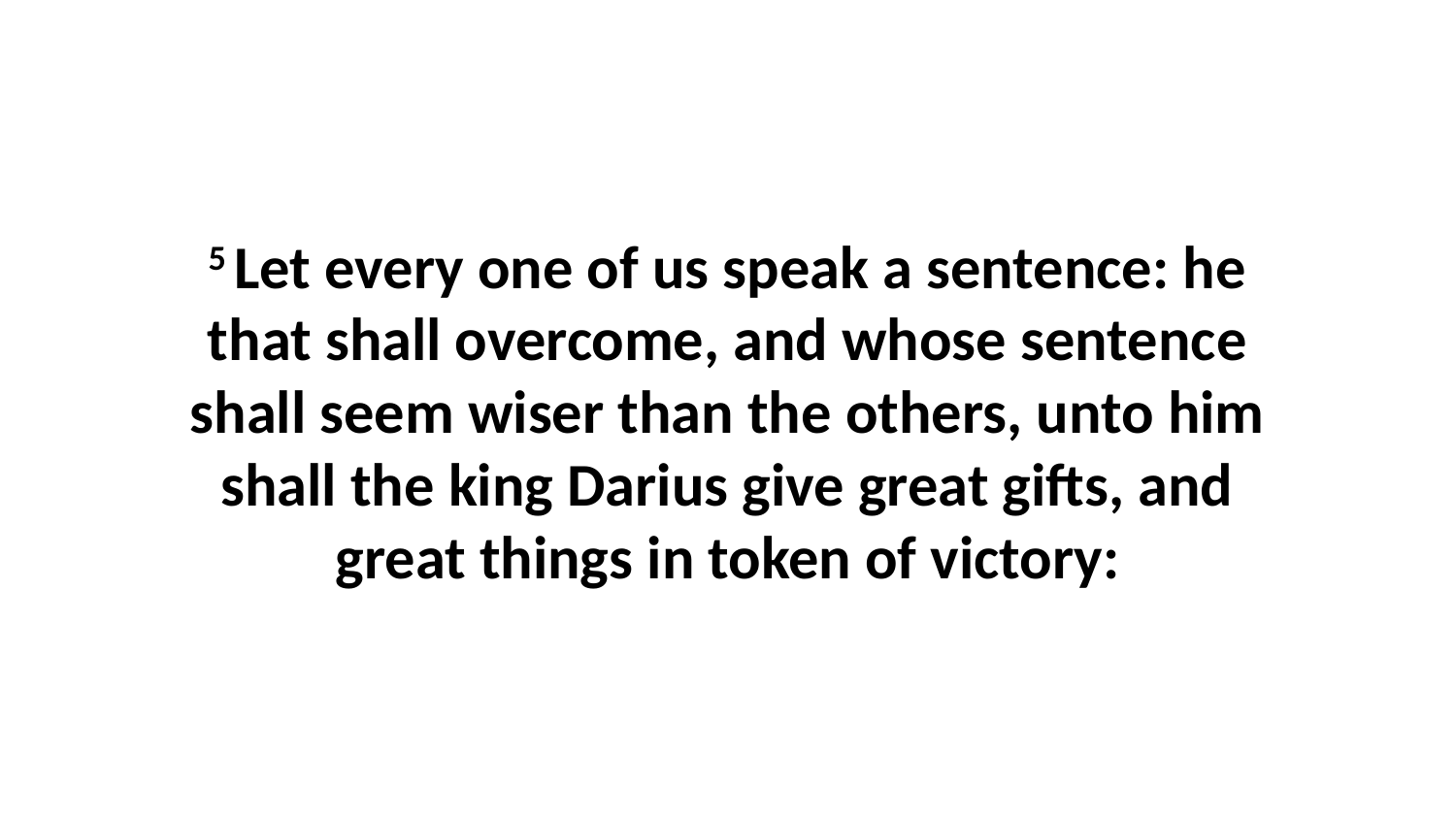

5 Let every one of us speak a sentence: he that shall overcome, and whose sentence shall seem wiser than the others, unto him shall the king Darius give great gifts, and great things in token of victory: